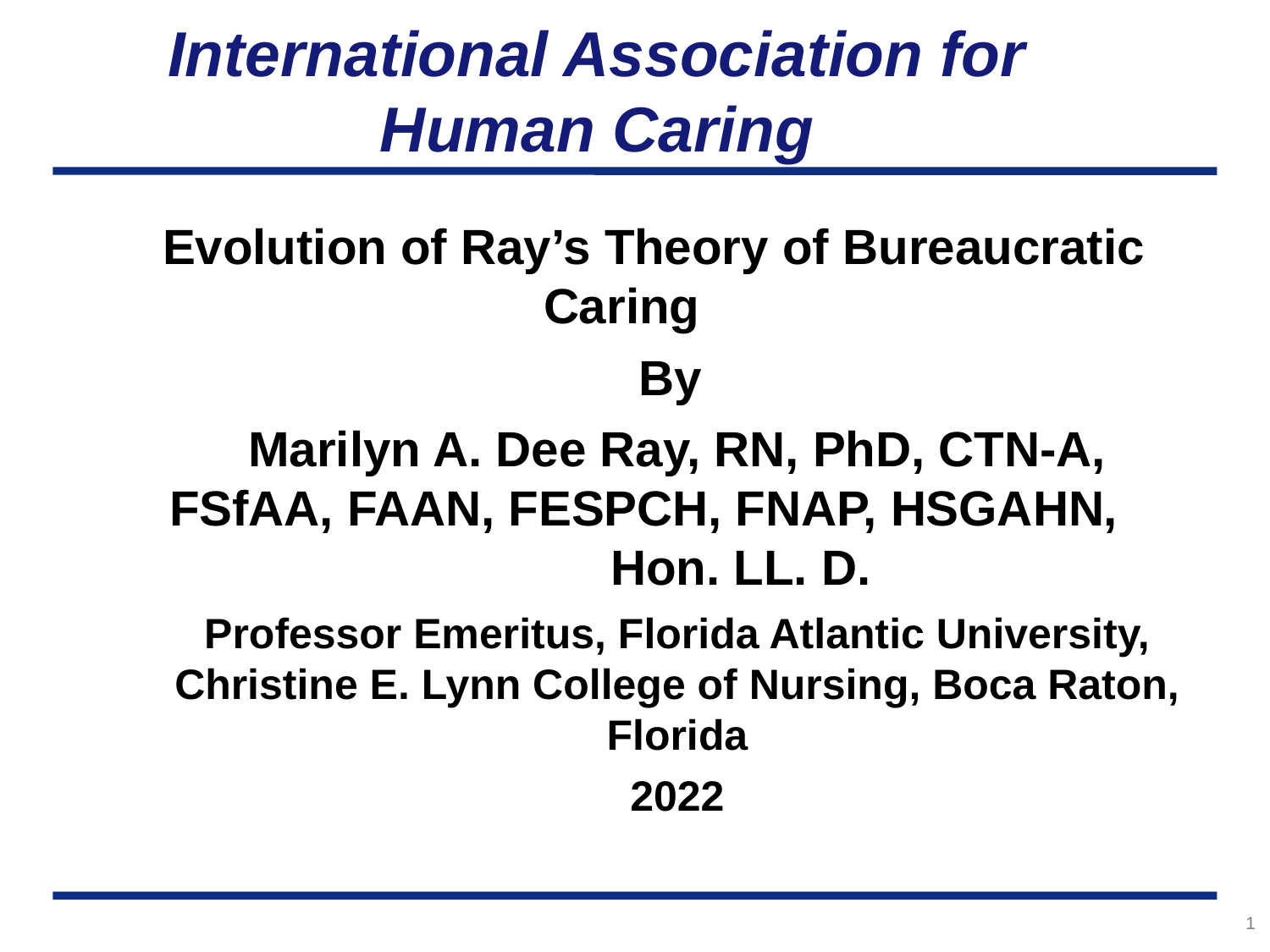

# International Association for Human Caring
Evolution of Ray’s Theory of Bureaucratic 				Caring
By
Marilyn A. Dee Ray, RN, PhD, CTN-A, FSfAA, FAAN, FESPCH, FNAP, HSGAHN, 		Hon. LL. D.
Professor Emeritus, Florida Atlantic University, Christine E. Lynn College of Nursing, Boca Raton, Florida
2022
1